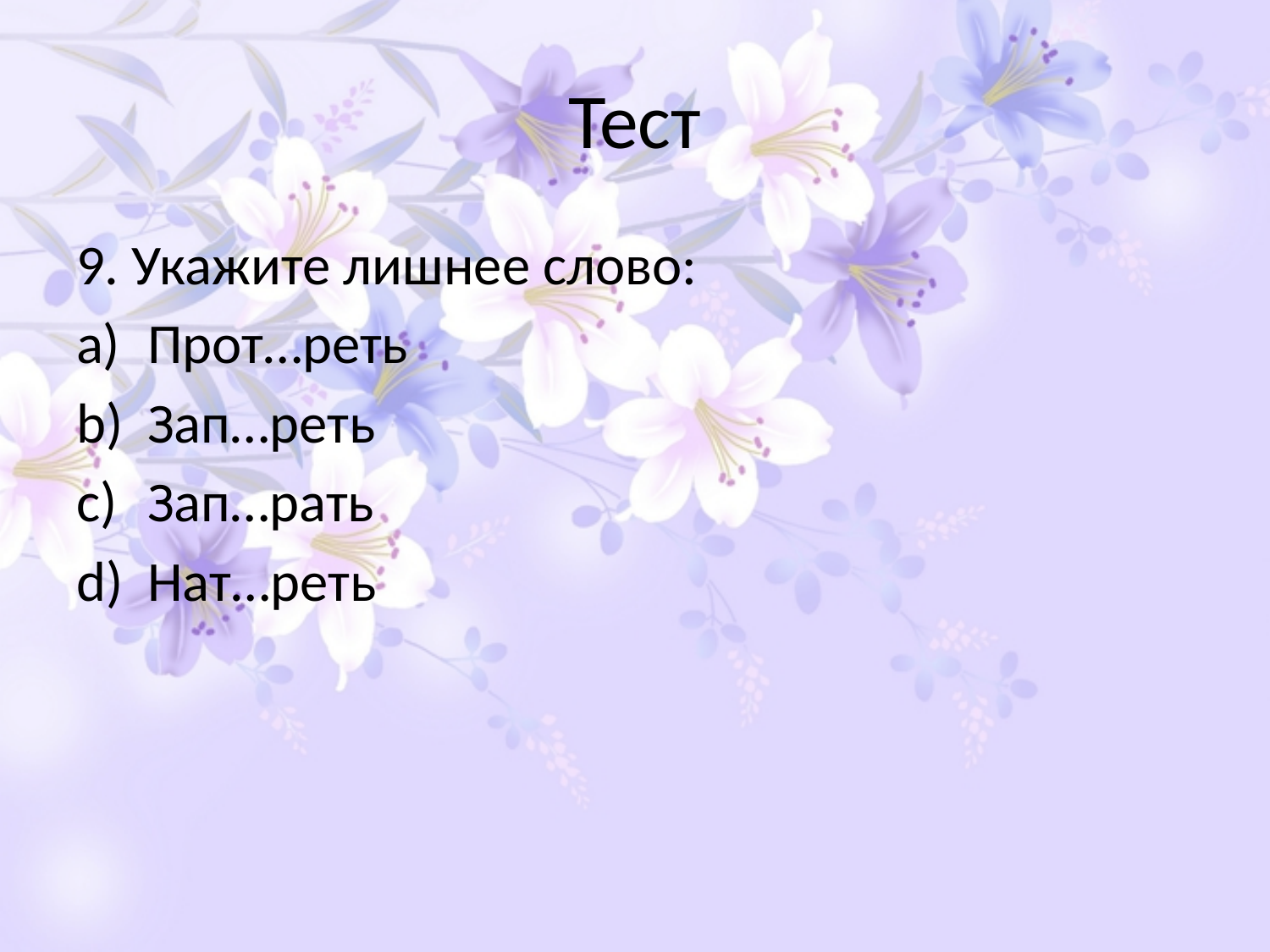

# Тест
9. Укажите лишнее слово:
Прот…реть
Зап…реть
Зап…рать
Нат…реть